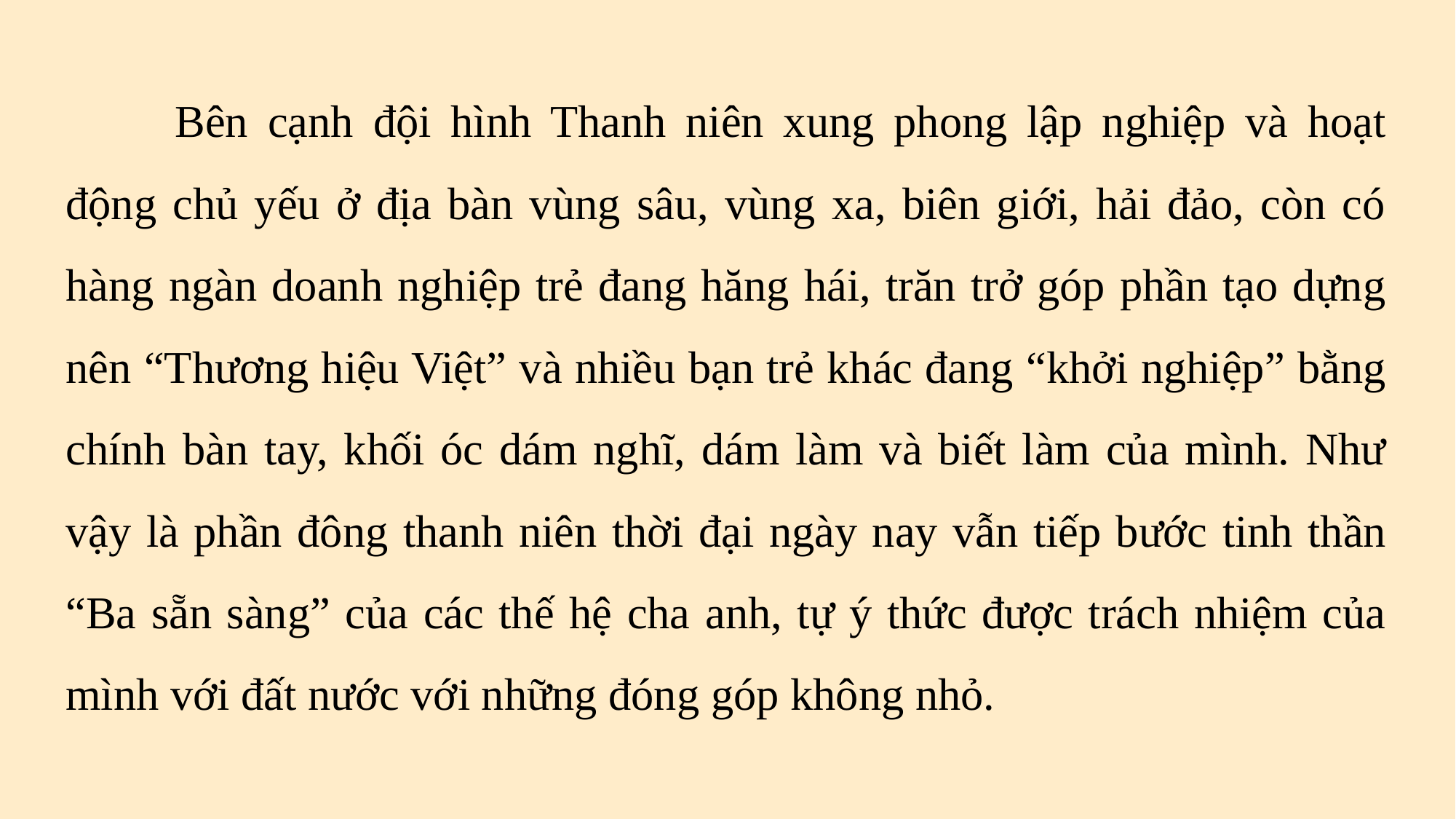

Bên cạnh đội hình Thanh niên xung phong lập nghiệp và hoạt động chủ yếu ở địa bàn vùng sâu, vùng xa, biên giới, hải đảo, còn có hàng ngàn doanh nghiệp trẻ đang hăng hái, trăn trở góp phần tạo dựng nên “Thương hiệu Việt” và nhiều bạn trẻ khác đang “khởi nghiệp” bằng chính bàn tay, khối óc dám nghĩ, dám làm và biết làm của mình. Như vậy là phần đông thanh niên thời đại ngày nay vẫn tiếp bước tinh thần “Ba sẵn sàng” của các thế hệ cha anh, tự ý thức được trách nhiệm của mình với đất nước với những đóng góp không nhỏ.